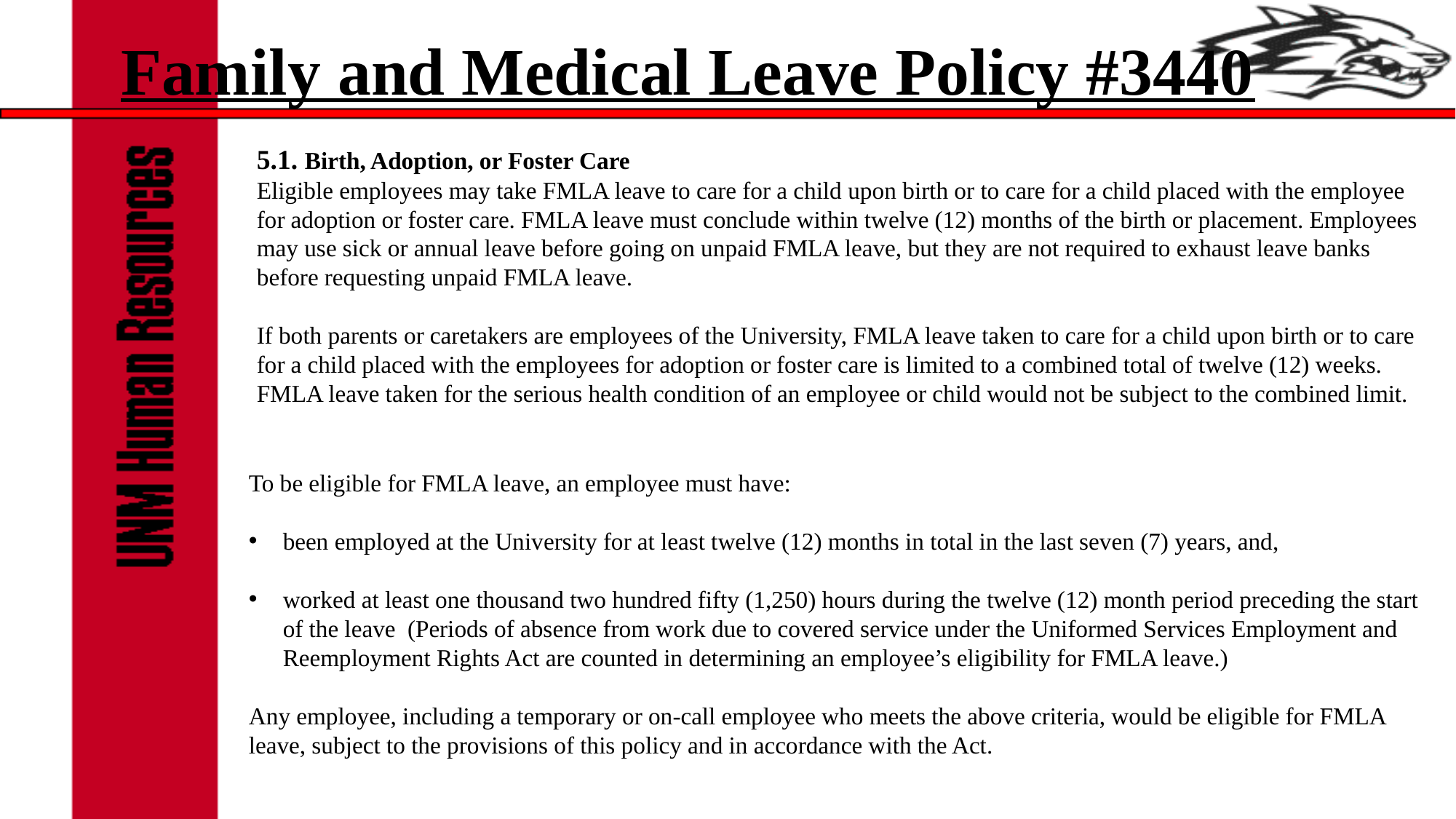

# Family and Medical Leave Policy #3440
5.1. Birth, Adoption, or Foster Care
Eligible employees may take FMLA leave to care for a child upon birth or to care for a child placed with the employee for adoption or foster care. FMLA leave must conclude within twelve (12) months of the birth or placement. Employees may use sick or annual leave before going on unpaid FMLA leave, but they are not required to exhaust leave banks before requesting unpaid FMLA leave.

If both parents or caretakers are employees of the University, FMLA leave taken to care for a child upon birth or to care for a child placed with the employees for adoption or foster care is limited to a combined total of twelve (12) weeks. FMLA leave taken for the serious health condition of an employee or child would not be subject to the combined limit.

To be eligible for FMLA leave, an employee must have:

been employed at the University for at least twelve (12) months in total in the last seven (7) years, and,

worked at least one thousand two hundred fifty (1,250) hours during the twelve (12) month period preceding the start of the leave  (Periods of absence from work due to covered service under the Uniformed Services Employment and Reemployment Rights Act are counted in determining an employee’s eligibility for FMLA leave.)

Any employee, including a temporary or on-call employee who meets the above criteria, would be eligible for FMLA leave, subject to the provisions of this policy and in accordance with the Act.